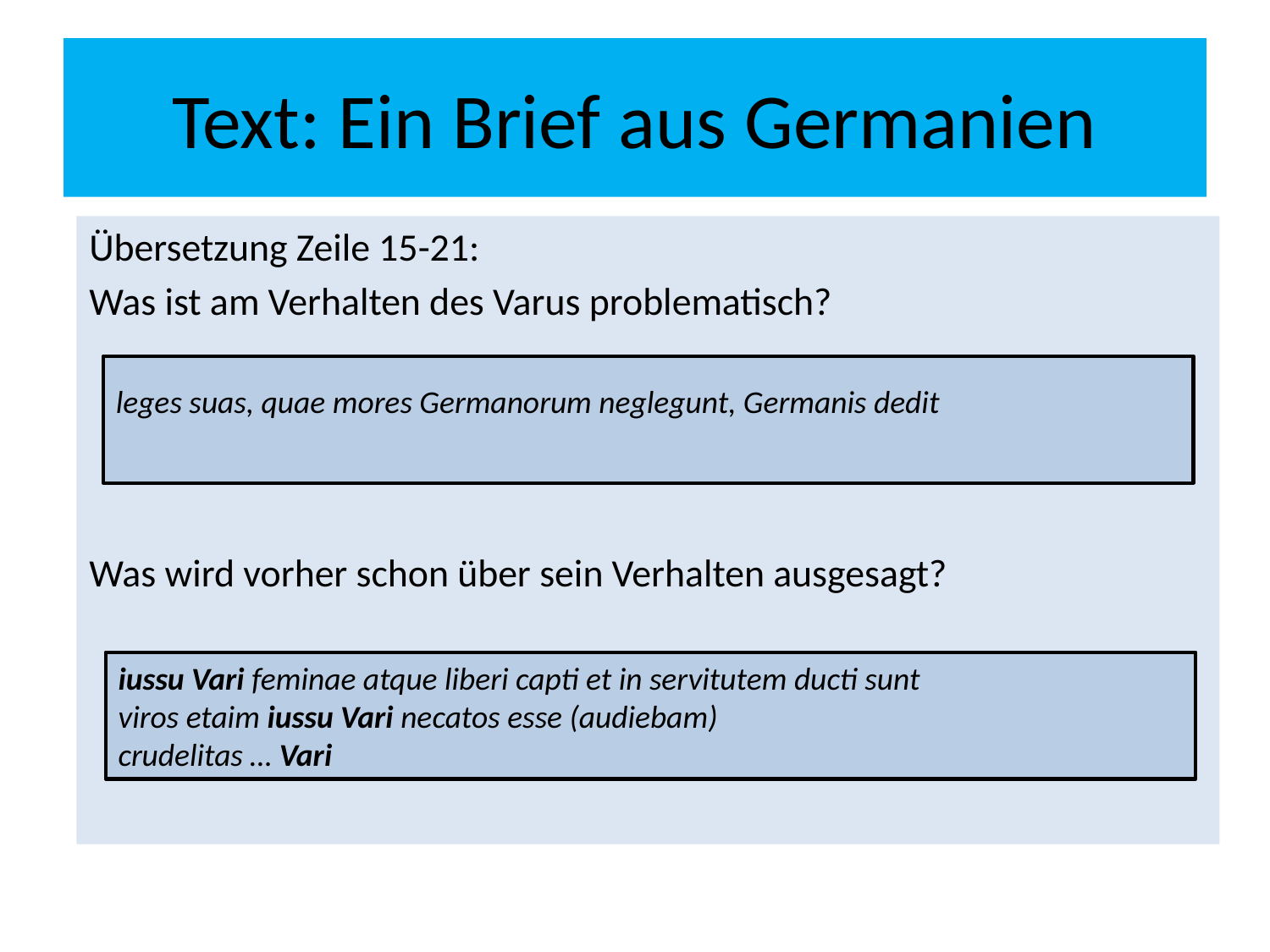

# Text: Ein Brief aus Germanien
Übersetzung Zeile 15-21:
Was ist am Verhalten des Varus problematisch?

Was wird vorher schon über sein Verhalten ausgesagt?

leges suas, quae mores Germanorum neglegunt, Germanis dedit
iussu Vari feminae atque liberi capti et in servitutem ducti sunt
viros etaim iussu Vari necatos esse (audiebam)
crudelitas … Vari